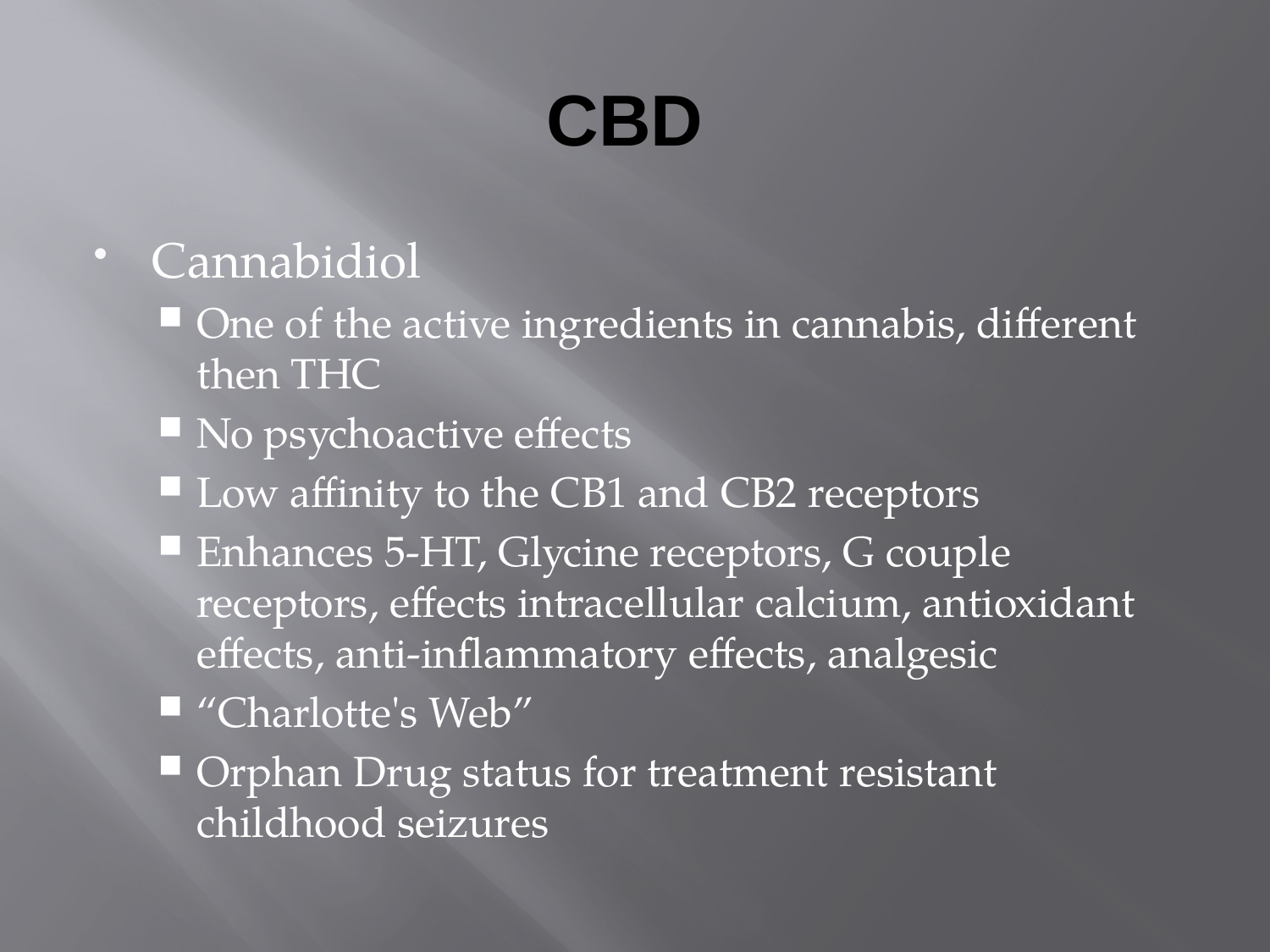

# CBD
Cannabidiol
One of the active ingredients in cannabis, different then THC
No psychoactive effects
Low affinity to the CB1 and CB2 receptors
Enhances 5-HT, Glycine receptors, G couple receptors, effects intracellular calcium, antioxidant effects, anti-inflammatory effects, analgesic
“Charlotte's Web”
Orphan Drug status for treatment resistant childhood seizures